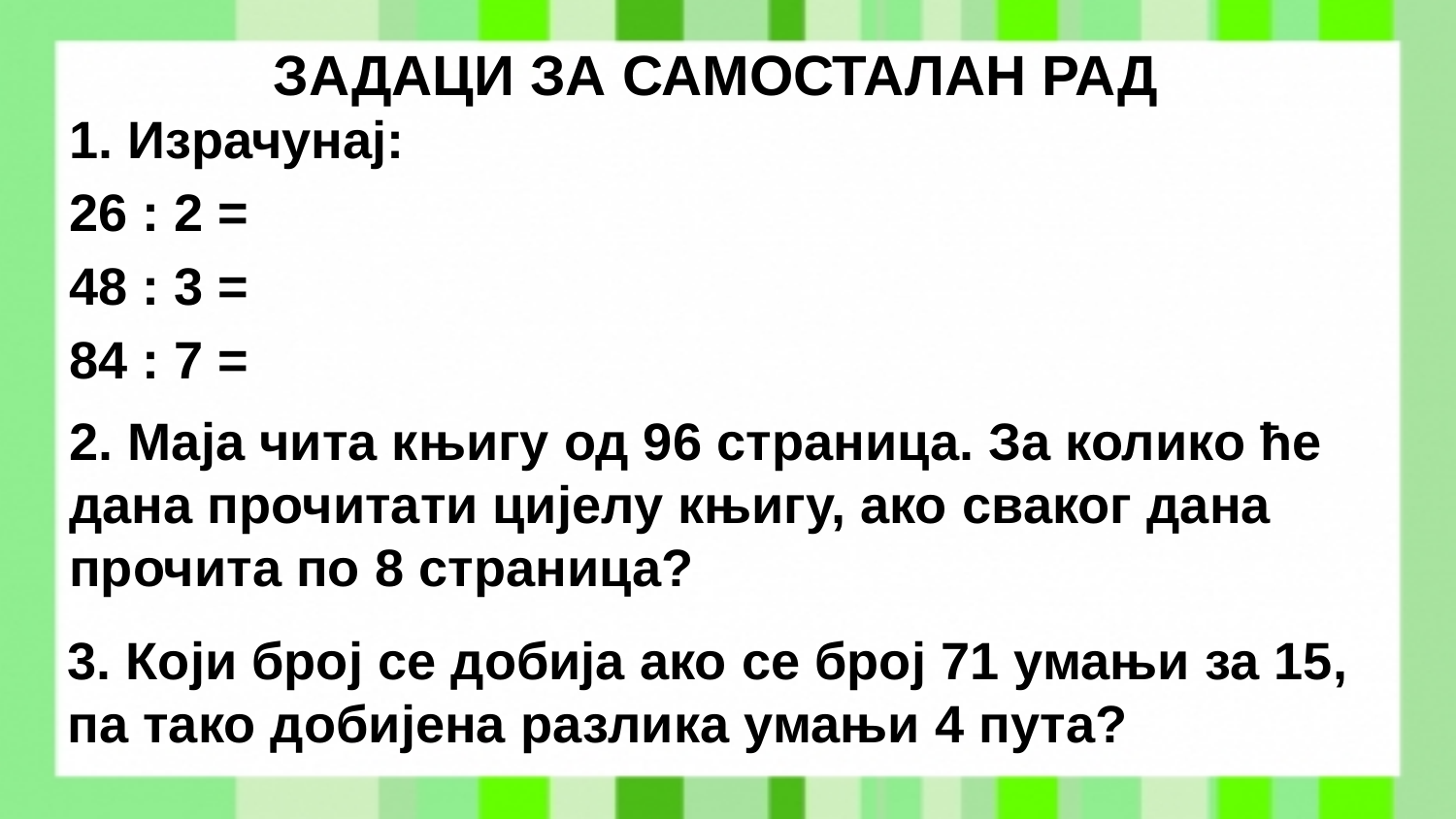

# ЗАДАЦИ ЗА САМОСТАЛАН РАД
1. Израчунај:
26 : 2 =
48 : 3 =
84 : 7 =
2. Маја чита књигу од 96 страница. За колико ће дана прочитати цијелу књигу, ако сваког дана прочита по 8 страница?
3. Који број се добија ако се број 71 умањи за 15, па тако добијена разлика умањи 4 пута?